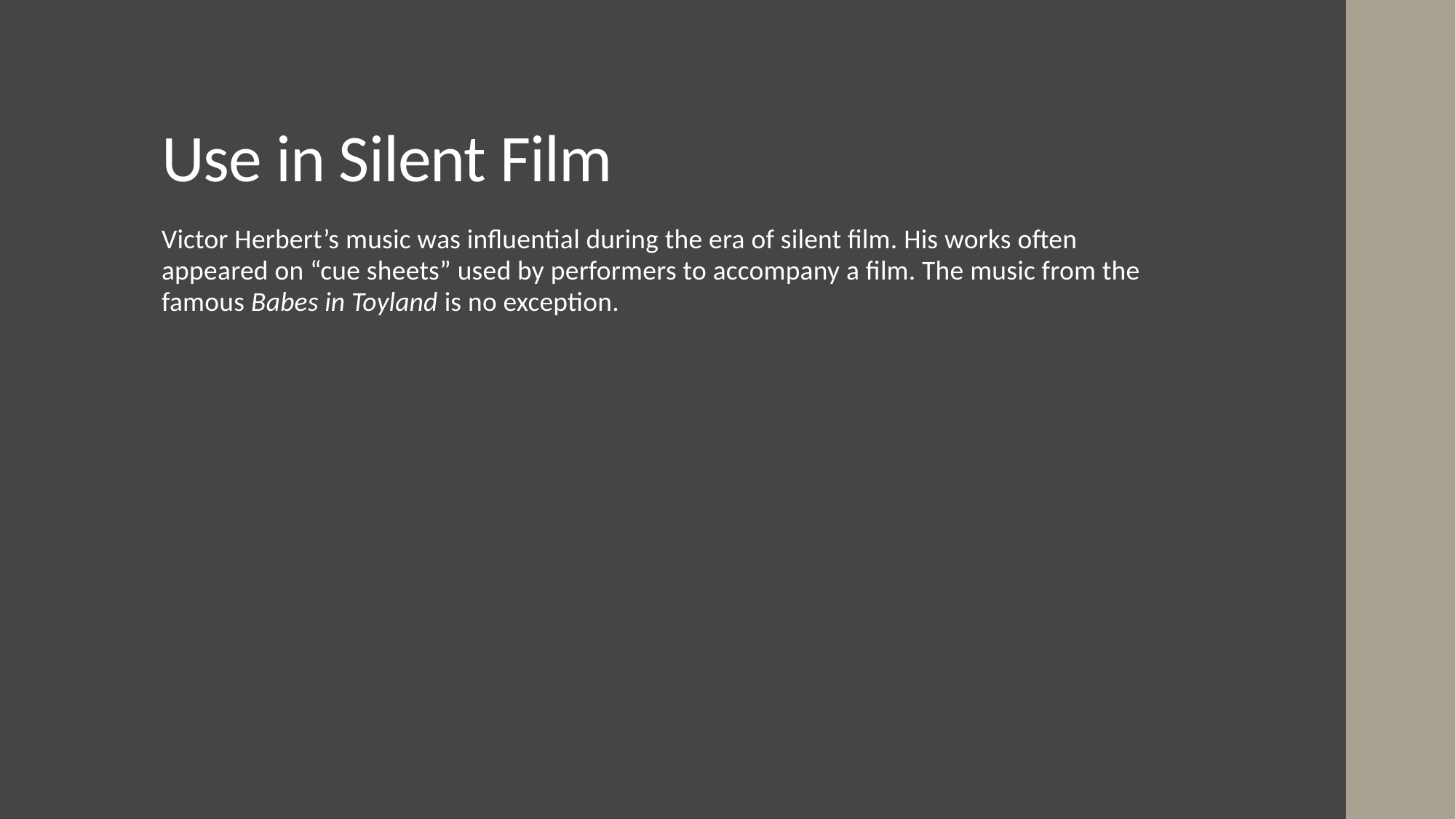

# Use in Silent Film
Victor Herbert’s music was influential during the era of silent film. His works often appeared on “cue sheets” used by performers to accompany a film. The music from the famous Babes in Toyland is no exception.